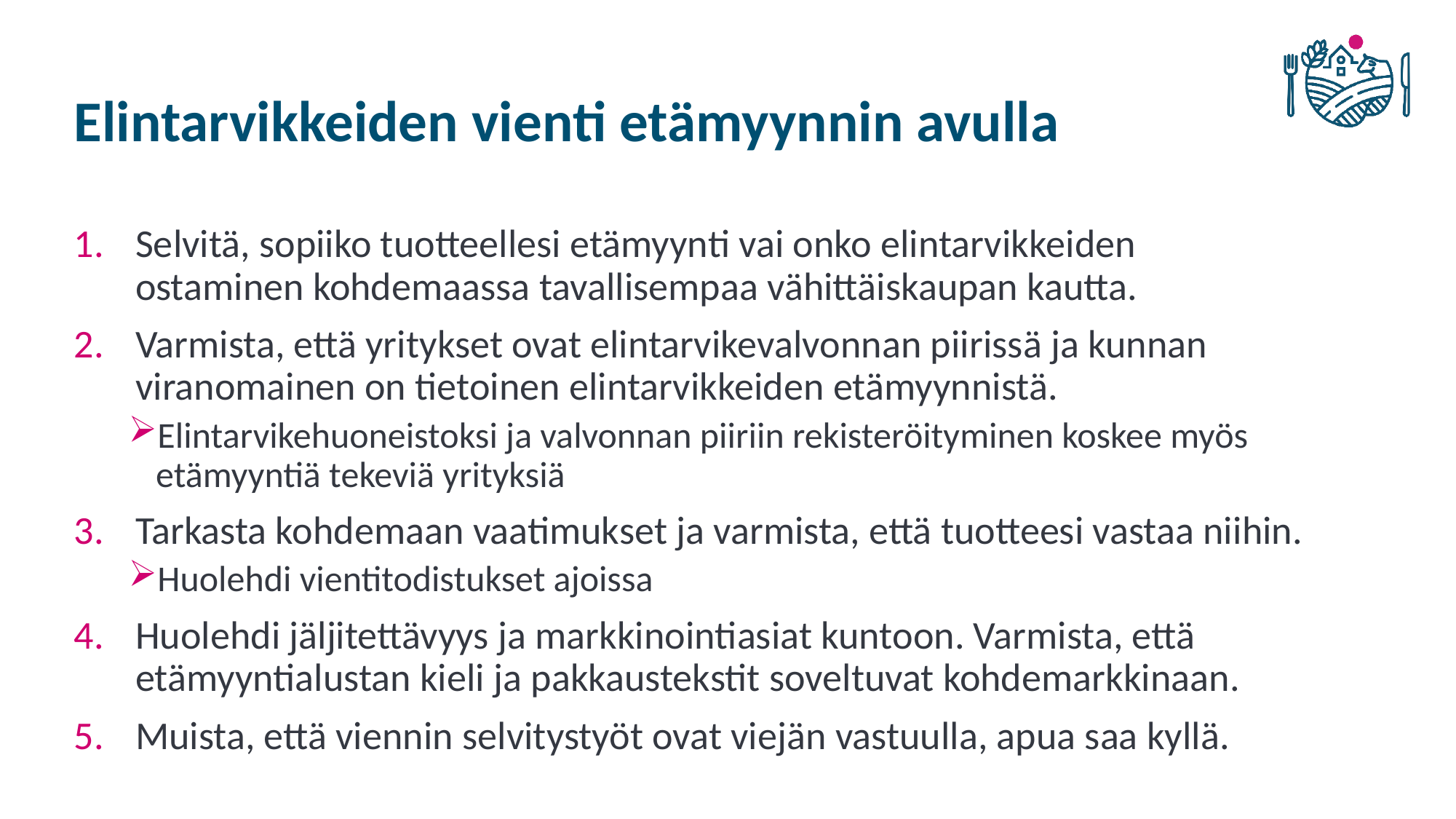

# Elintarvikkeiden vienti etämyynnin avulla
Selvitä, sopiiko tuotteellesi etämyynti vai onko elintarvikkeiden ostaminen kohdemaassa tavallisempaa vähittäiskaupan kautta.
Varmista, että yritykset ovat elintarvikevalvonnan piirissä ja kunnan viranomainen on tietoinen elintarvikkeiden etämyynnistä.
Elintarvikehuoneistoksi ja valvonnan piiriin rekisteröityminen koskee myös etämyyntiä tekeviä yrityksiä
Tarkasta kohdemaan vaatimukset ja varmista, että tuotteesi vastaa niihin.
Huolehdi vientitodistukset ajoissa
Huolehdi jäljitettävyys ja markkinointiasiat kuntoon. Varmista, että  etämyyntialustan kieli ja pakkaustekstit soveltuvat kohdemarkkinaan.
Muista, että viennin selvitystyöt ovat viejän vastuulla, apua saa kyllä.